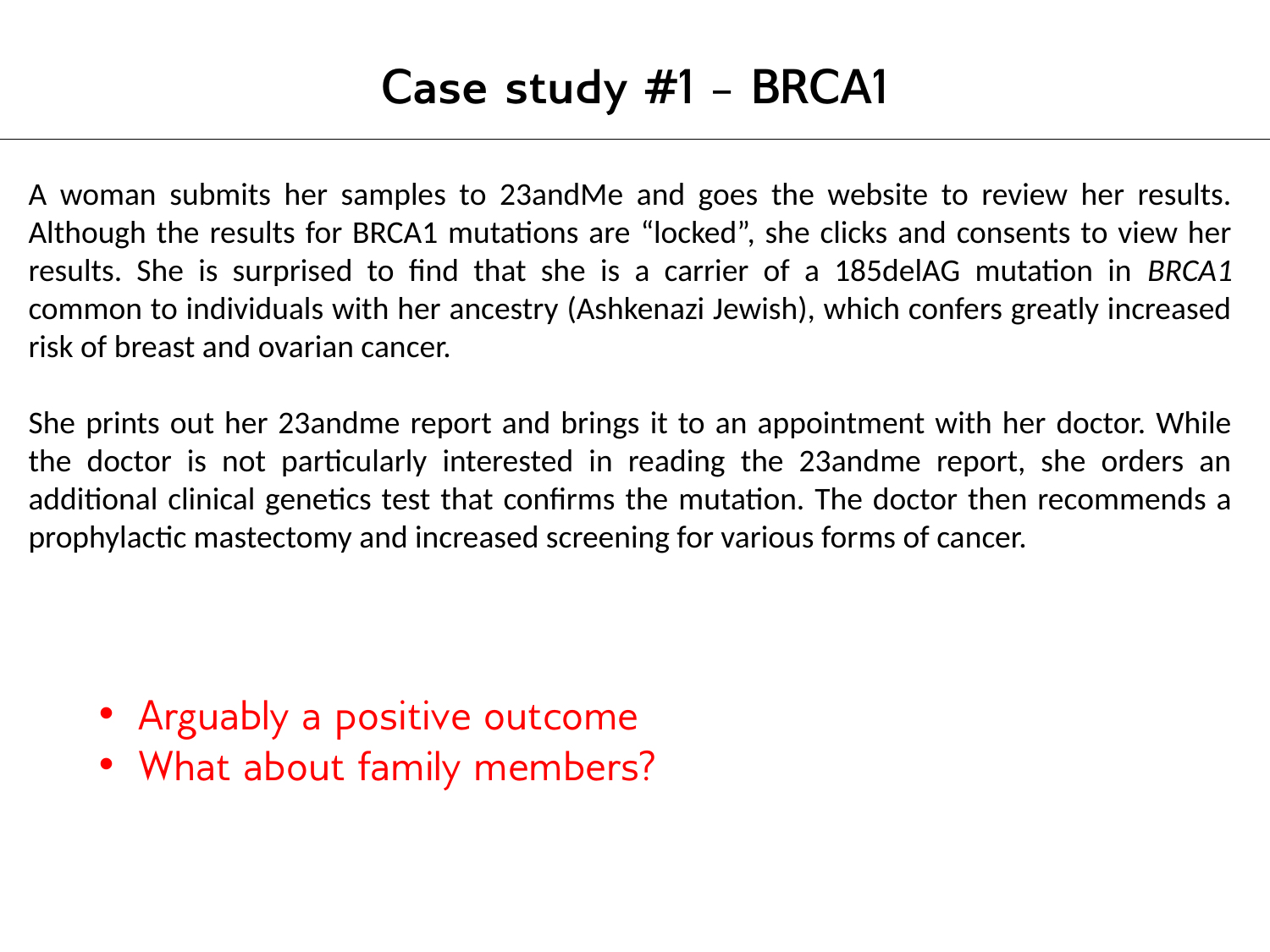

Case study #1 – BRCA1
A woman submits her samples to 23andMe and goes the website to review her results. Although the results for BRCA1 mutations are “locked”, she clicks and consents to view her results. She is surprised to find that she is a carrier of a 185delAG mutation in BRCA1 common to individuals with her ancestry (Ashkenazi Jewish), which confers greatly increased risk of breast and ovarian cancer.

She prints out her 23andme report and brings it to an appointment with her doctor. While the doctor is not particularly interested in reading the 23andme report, she orders an additional clinical genetics test that confirms the mutation. The doctor then recommends a prophylactic mastectomy and increased screening for various forms of cancer.
Arguably a positive outcome
What about family members?